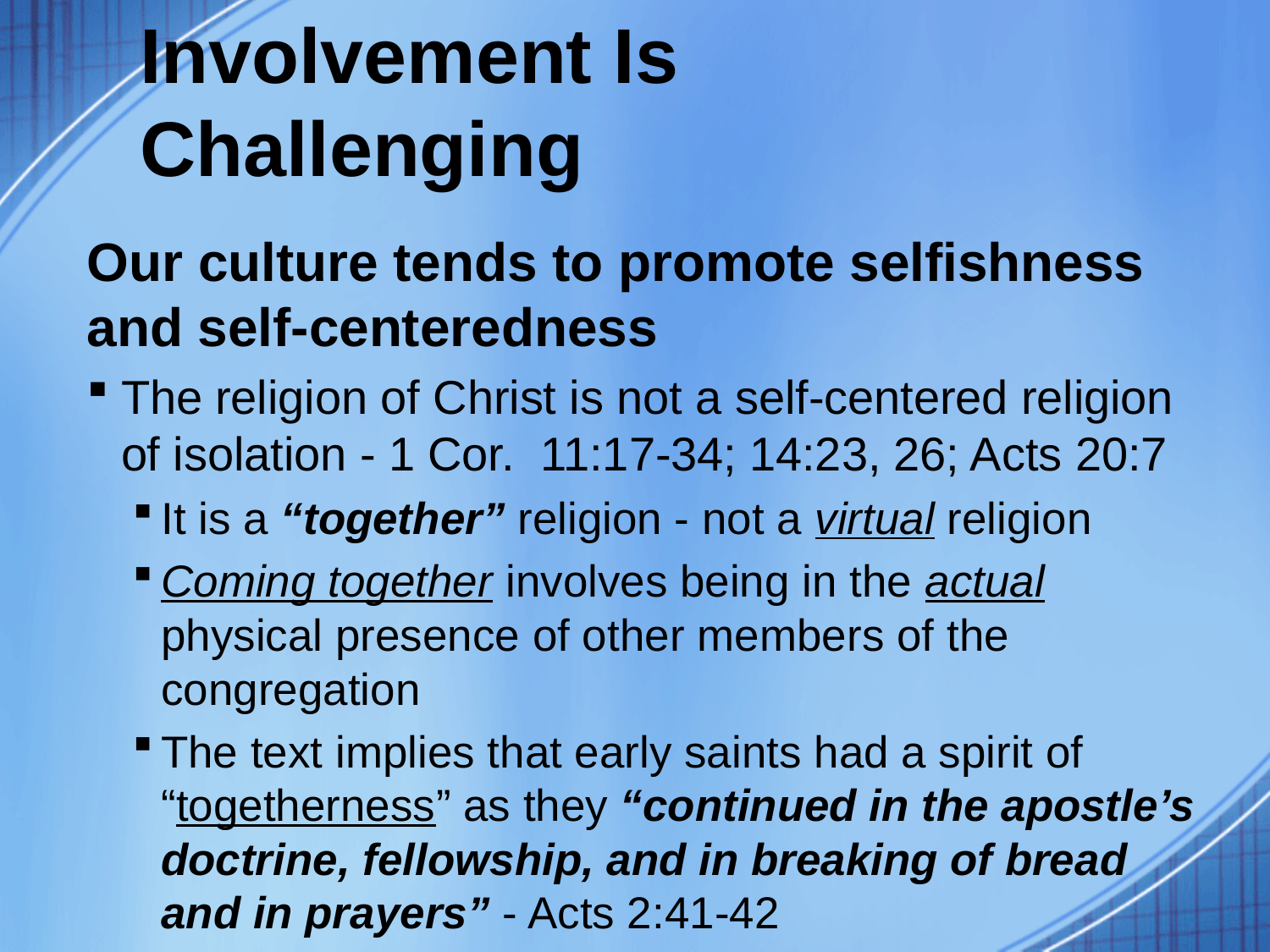

# Involvement Is Challenging
Our culture tends to promote selfishness and self-centeredness
The religion of Christ is not a self-centered religion of isolation - 1 Cor.  11:17-34; 14:23, 26; Acts 20:7
It is a “together” religion - not a virtual religion
Coming together involves being in the actual physical presence of other members of the congregation
The text implies that early saints had a spirit of “togetherness” as they “continued in the apostle’s doctrine, fellowship, and in breaking of bread and in prayers” - Acts 2:41-42